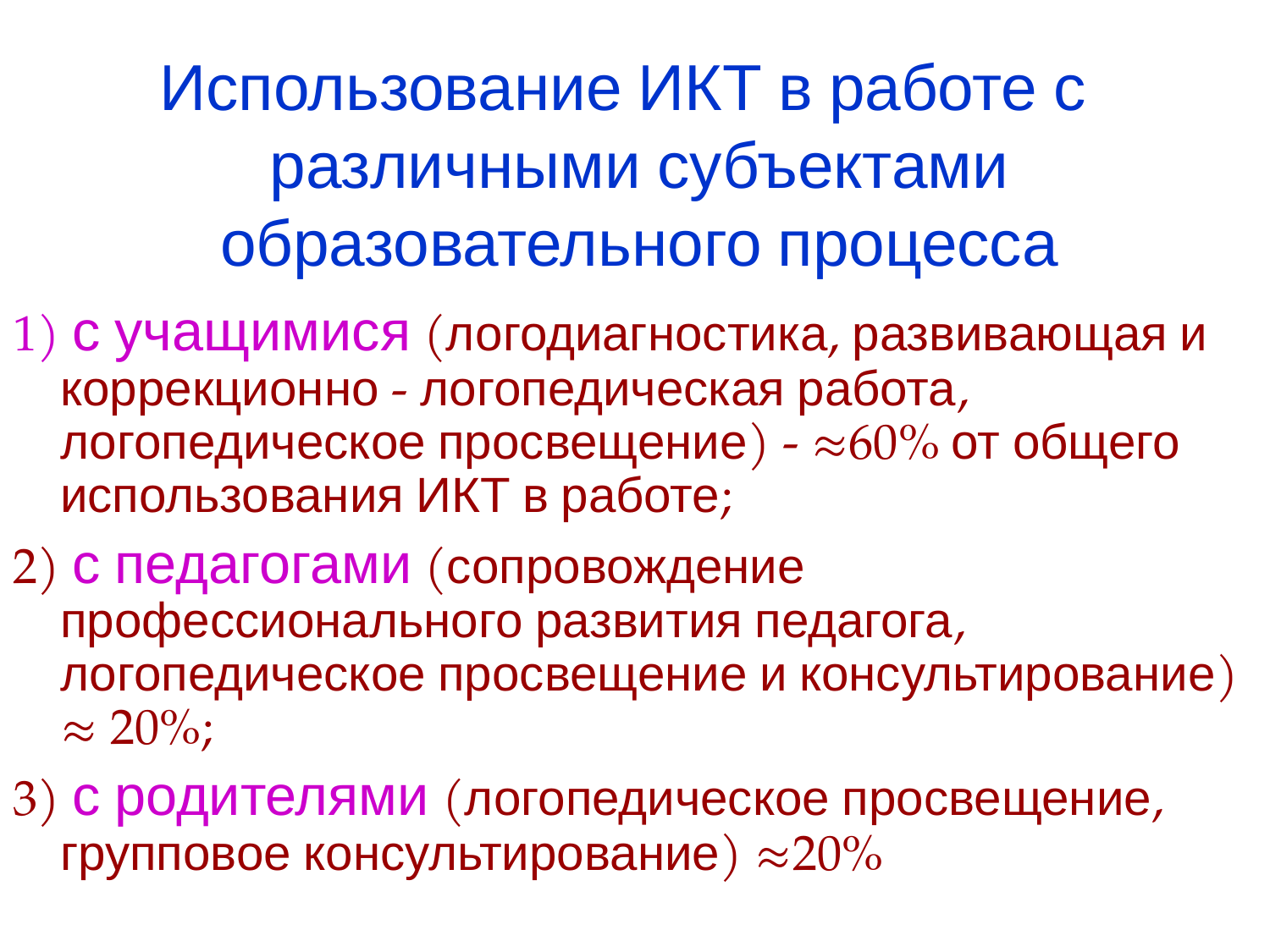

# Использование ИКТ в работе с   различными субъектами образовательного процесса
1) с учащимися (логодиагностика, развивающая и коррекционно - логопедическая работа, логопедическое просвещение) - ≈60% от общего использования ИКТ в работе;
2) с педагогами (сопровождение профессионального развития педагога, логопедическое просвещение и консультирование) ≈ 20%;
3) с родителями (логопедическое просвещение, групповое консультирование) ≈20%